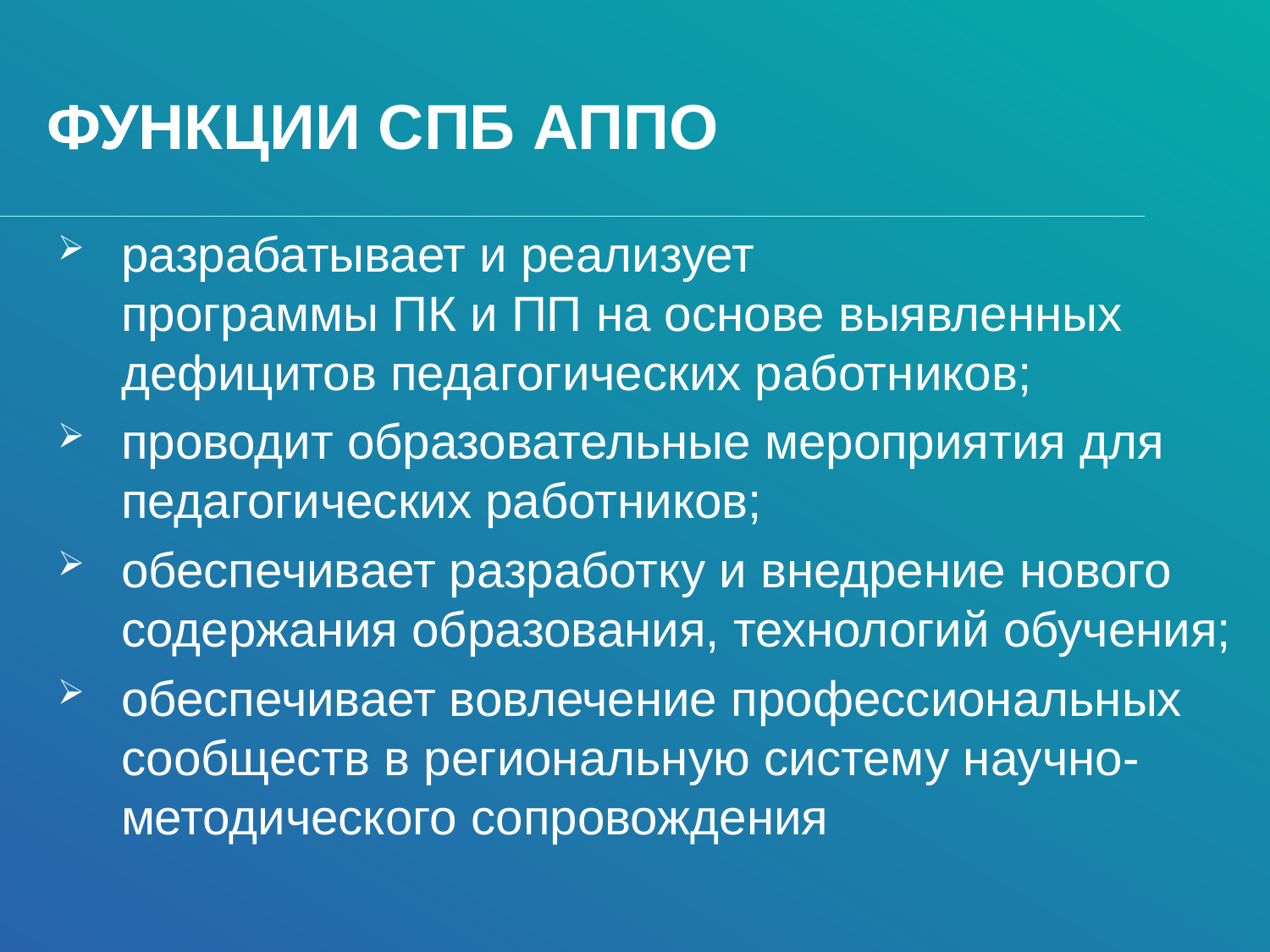

# Функции спб аппо
разрабатывает и реализует
программы ПК и ПП на основе выявленных дефицитов педагогических работников;
проводит образовательные мероприятия для педагогических работников;
обеспечивает разработку и внедрение нового содержания образования, технологий обучения;
обеспечивает вовлечение профессиональных сообществ в региональную систему научно-методического сопровождения